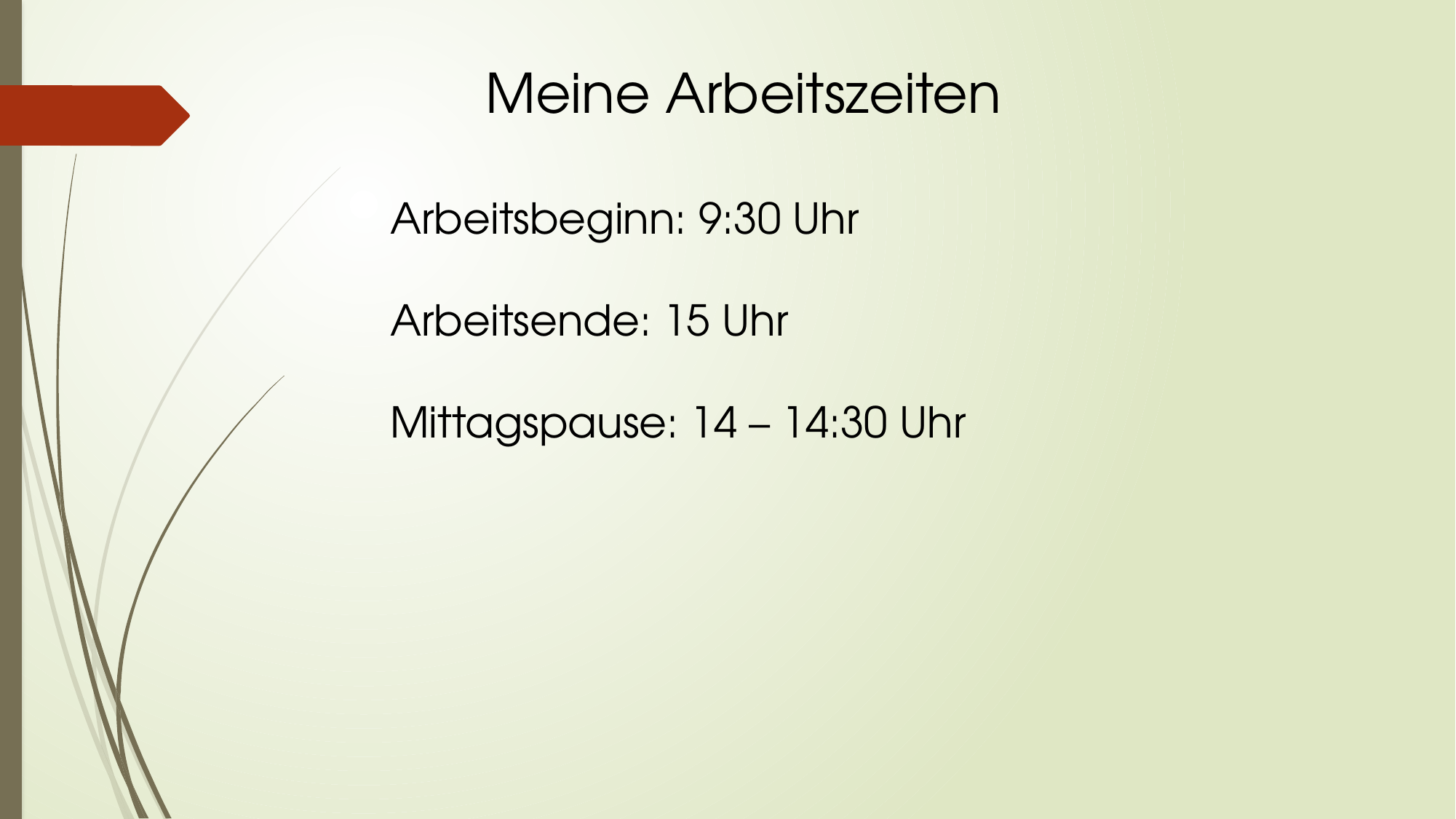

Meine Arbeitszeiten

Arbeitsbeginn: 9:30 Uhr

Arbeitsende: 15 Uhr

Mittagspause: 14 – 14:30 Uhr